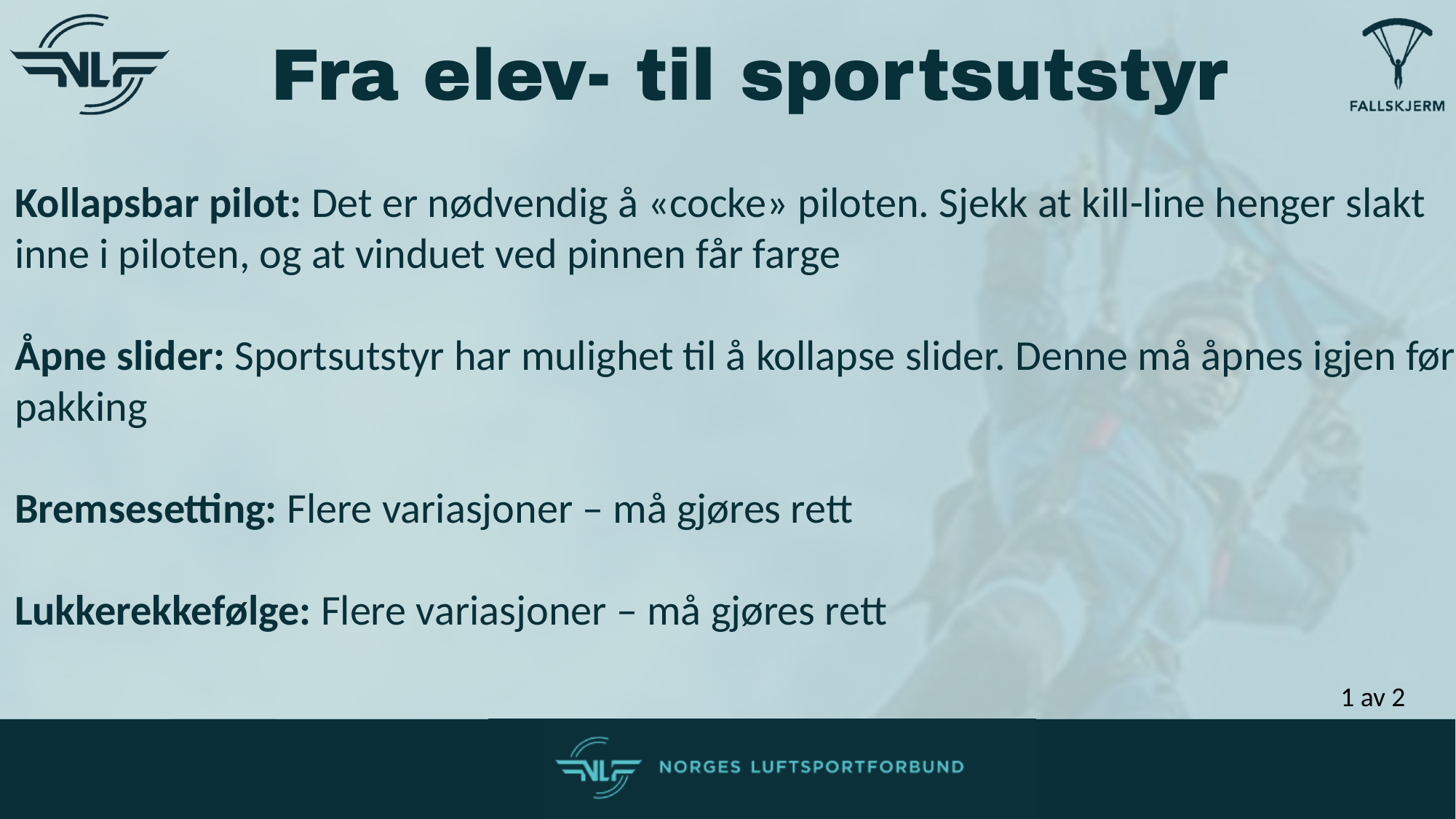

Fra elev- til sportsutstyr

Kollapsbar pilot: Det er nødvendig å «cocke» piloten. Sjekk at kill-line henger slakt inne i piloten, og at vinduet ved pinnen får farge

Åpne slider: Sportsutstyr har mulighet til å kollapse slider. Denne må åpnes igjen før pakking

Bremsesetting: Flere variasjoner – må gjøres rett

Lukkerekkefølge: Flere variasjoner – må gjøres rett

1 av 2